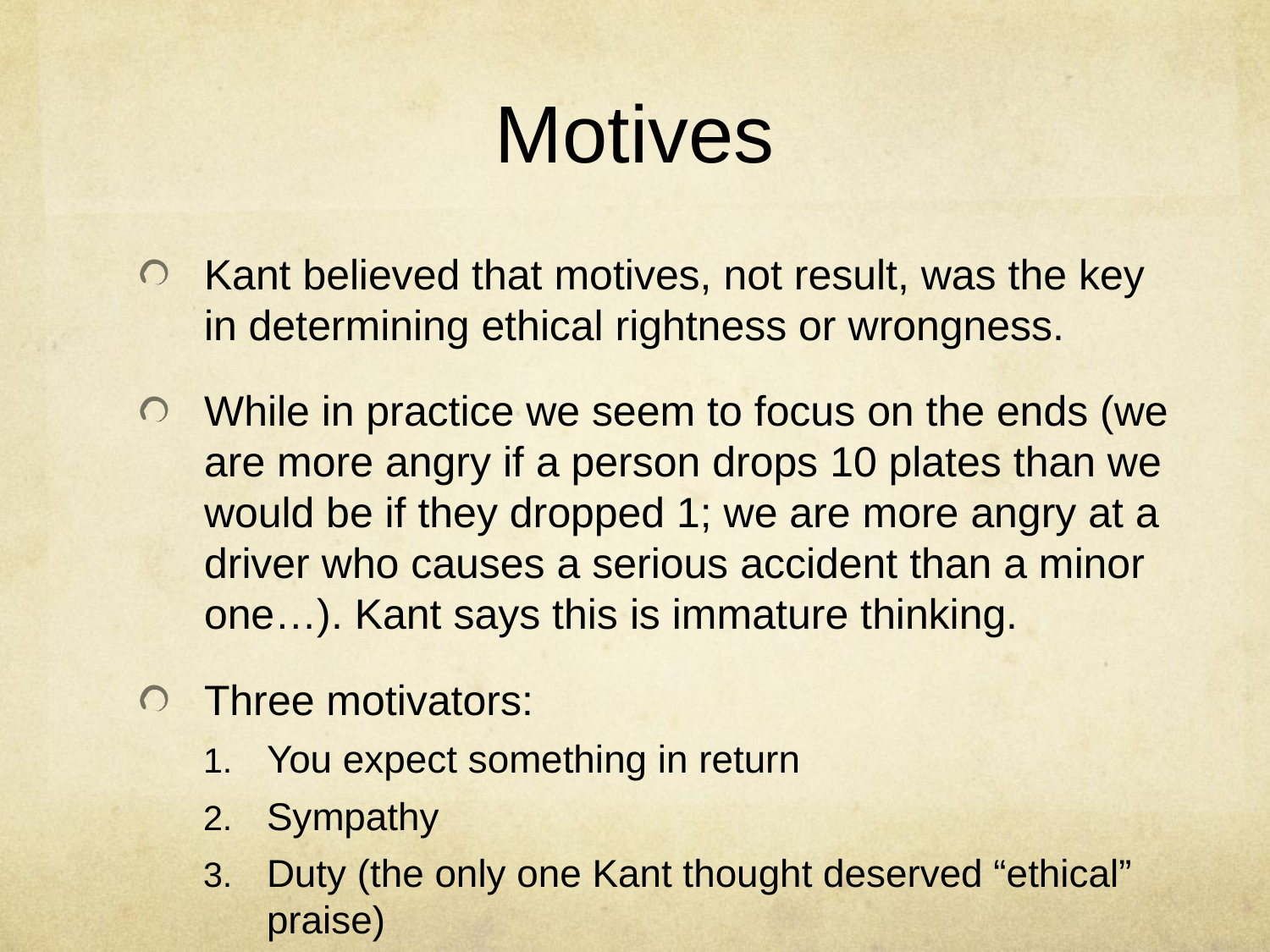

# Motives
Kant believed that motives, not result, was the key in determining ethical rightness or wrongness.
While in practice we seem to focus on the ends (we are more angry if a person drops 10 plates than we would be if they dropped 1; we are more angry at a driver who causes a serious accident than a minor one…). Kant says this is immature thinking.
Three motivators:
You expect something in return
Sympathy
Duty (the only one Kant thought deserved “ethical” praise)